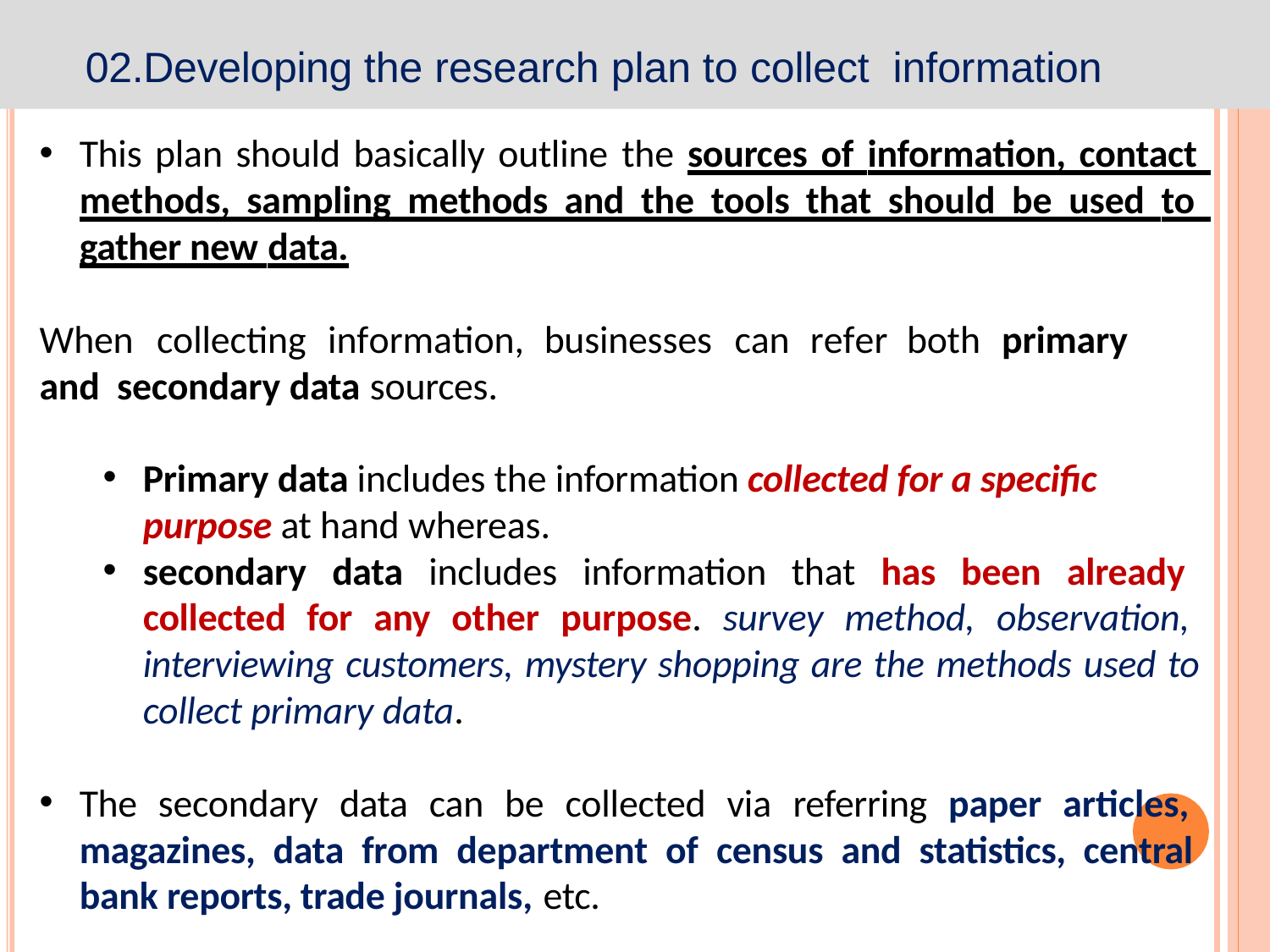

# 02.Developing the research plan to collect  information
This plan should basically outline the sources of information, contact  methods, sampling methods and the tools that should be used to  gather new data.

When	collecting	information,	businesses	can	refer	both	primary	and  secondary data sources.

Primary data includes the information collected for a specific
purpose at hand whereas.
secondary data includes information that has been already  collected for any other purpose. survey method, observation,  interviewing customers, mystery shopping are the methods used to  collect primary data.

The secondary data can be collected via referring paper articles,  magazines, data from department of census and statistics, central  bank reports, trade journals, etc.